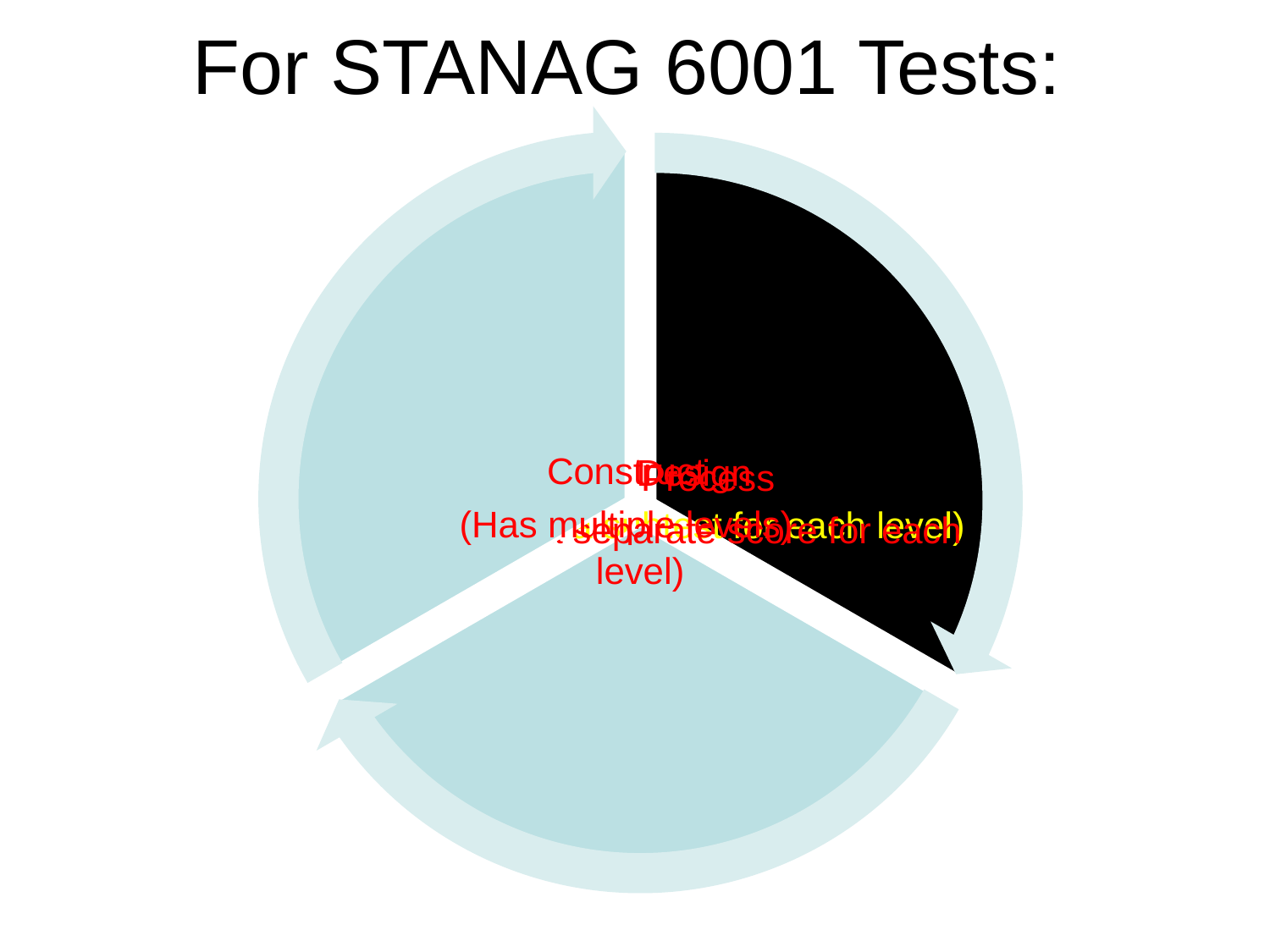

For STANAG 6001 Tests:
Test Design
(Should have a subtest for each level)
Scoring Process
(Should yield a separate score for each level)
Construct
(Has multiple levels)